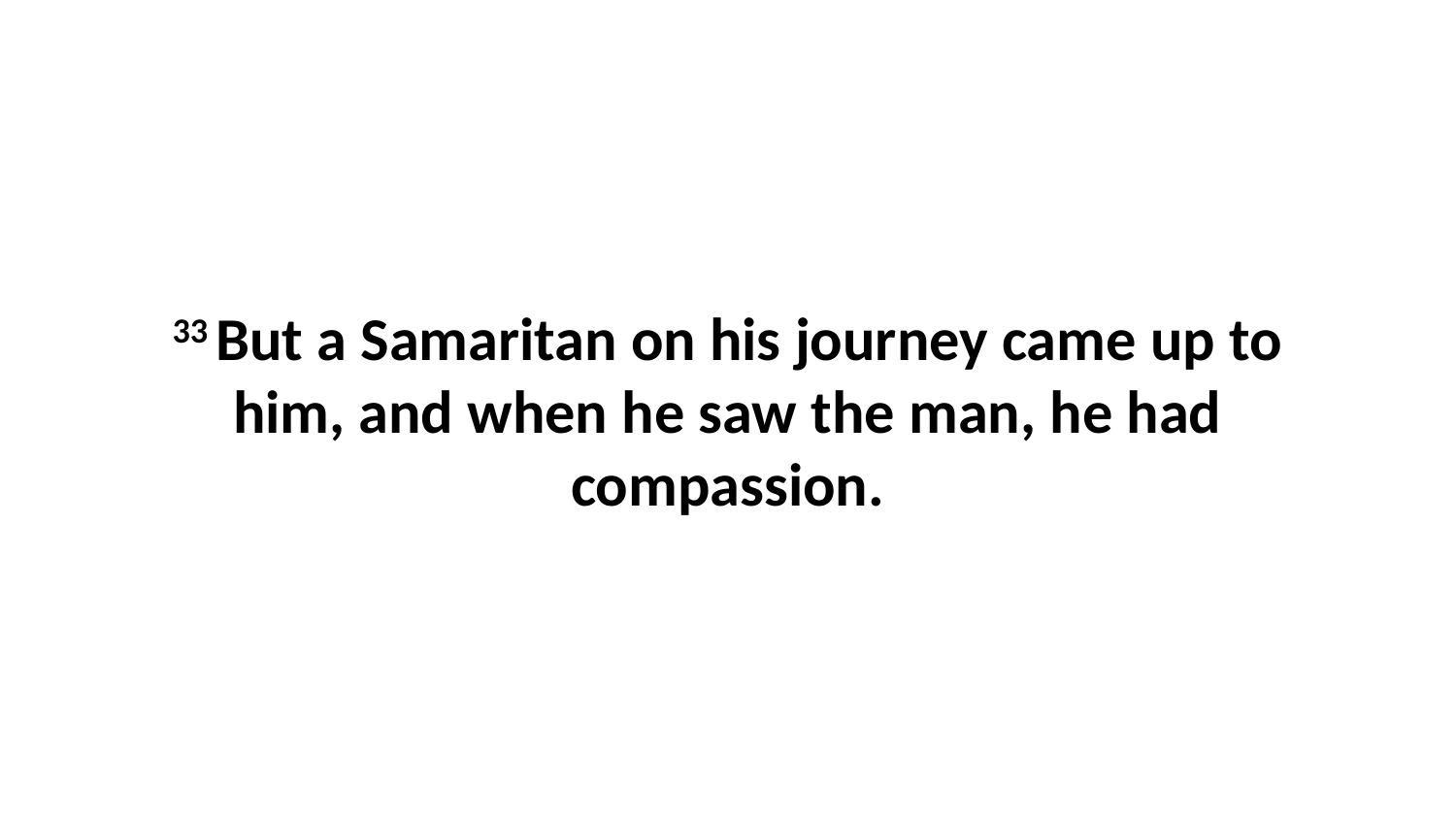

33 But a Samaritan on his journey came up to him, and when he saw the man, he had compassion.